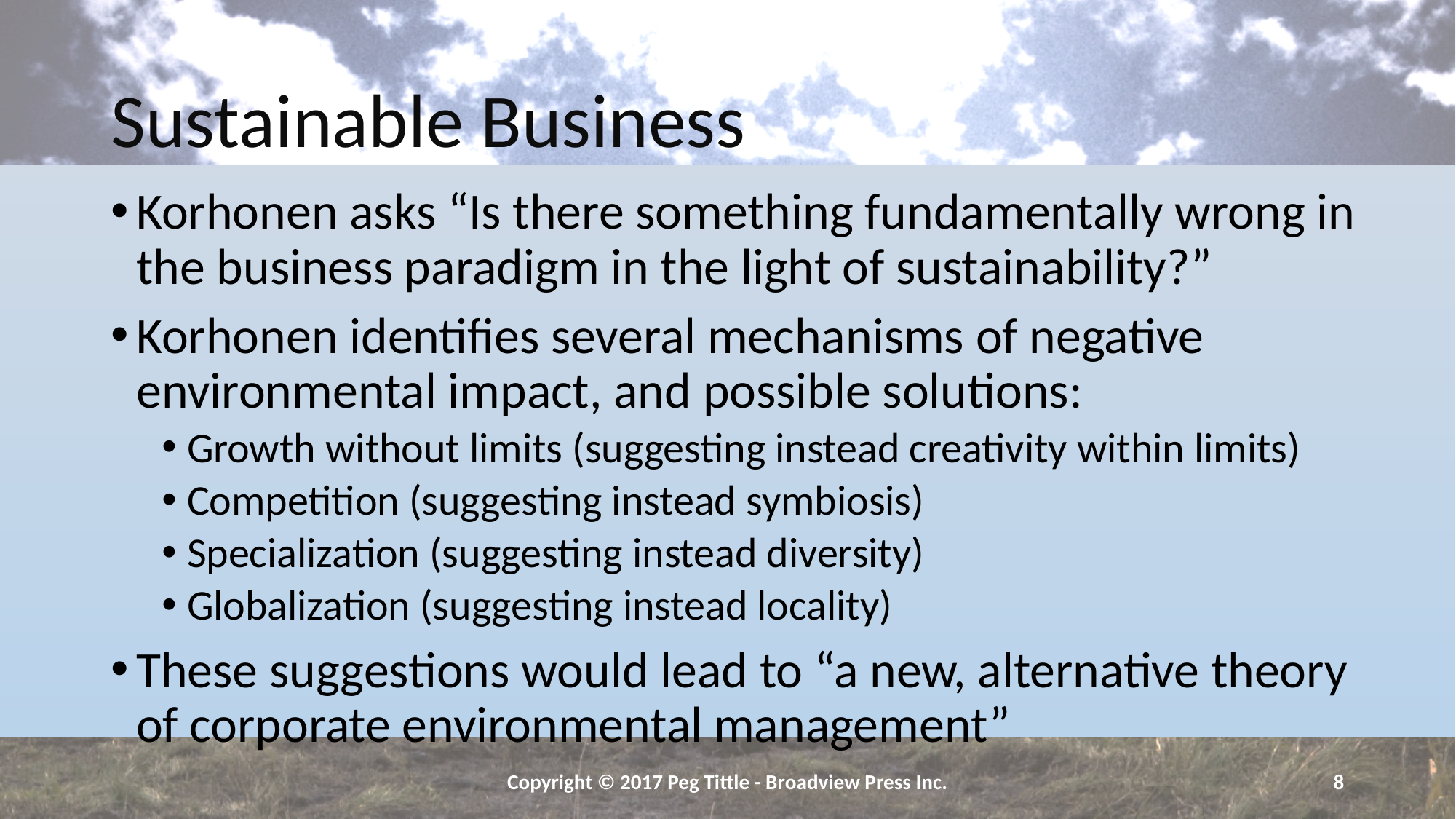

# Sustainable Business
Korhonen asks “Is there something fundamentally wrong in the business paradigm in the light of sustainability?”
Korhonen identifies several mechanisms of negative environmental impact, and possible solutions:
Growth without limits (suggesting instead creativity within limits)
Competition (suggesting instead symbiosis)
Specialization (suggesting instead diversity)
Globalization (suggesting instead locality)
These suggestions would lead to “a new, alternative theory of corporate environmental management”

Copyright © 2017 Peg Tittle - Broadview Press Inc.
8